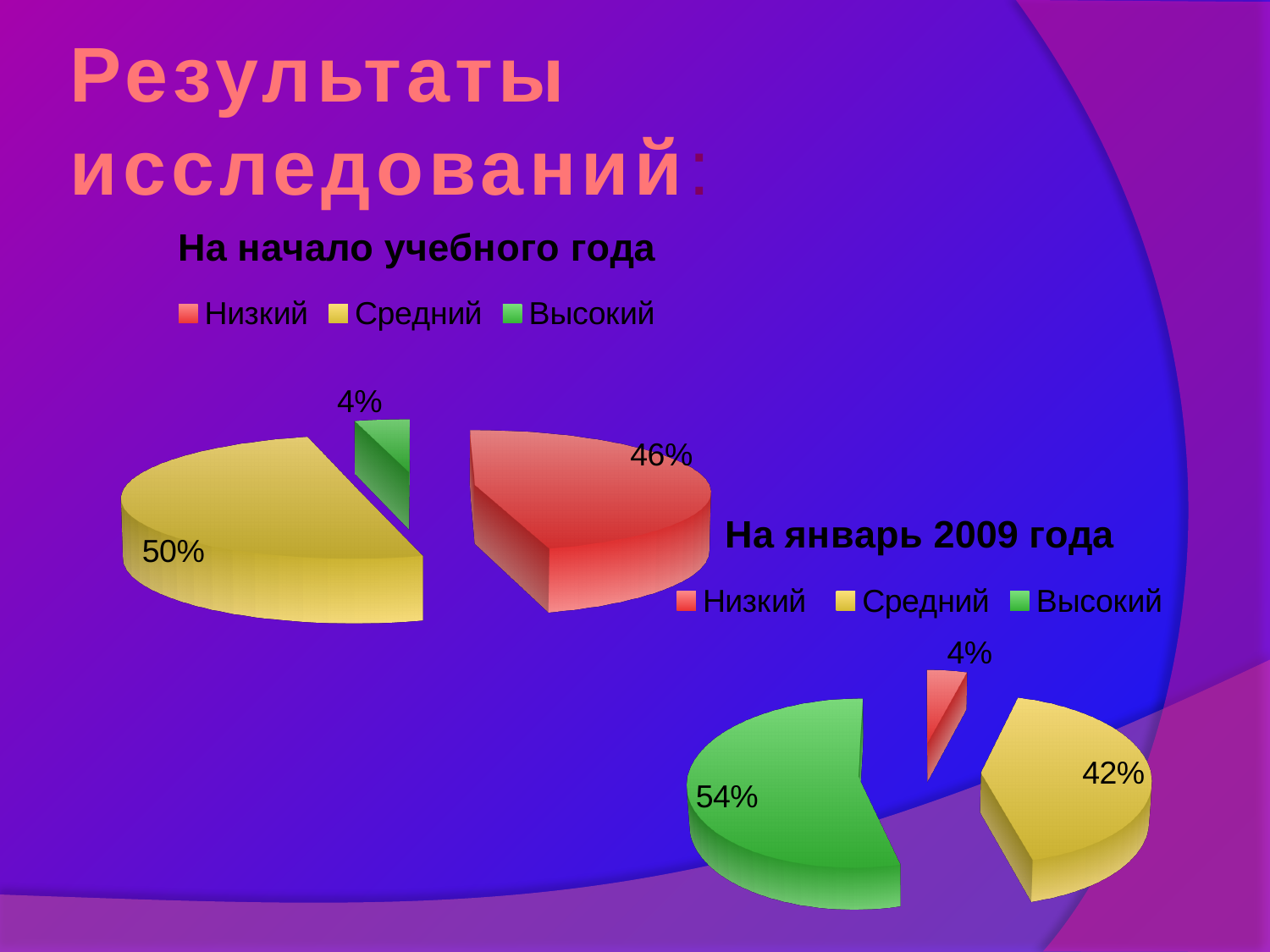

# Результаты исследований:

[unsupported chart]

[unsupported chart]